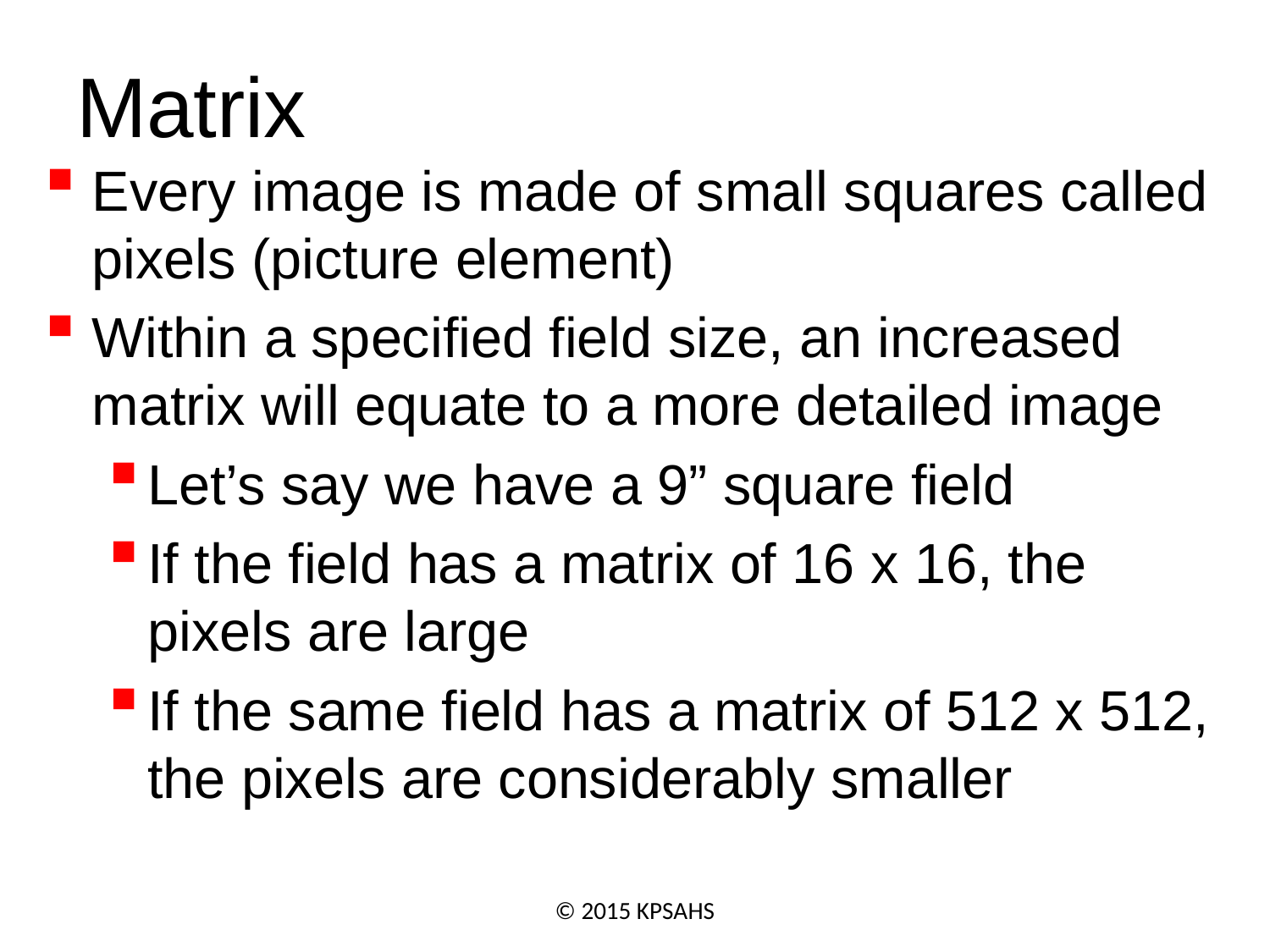

# Matrix
Every image is made of small squares called pixels (picture element)
Within a specified field size, an increased matrix will equate to a more detailed image
Let’s say we have a 9” square field
If the field has a matrix of 16 x 16, the pixels are large
If the same field has a matrix of 512 x 512, the pixels are considerably smaller